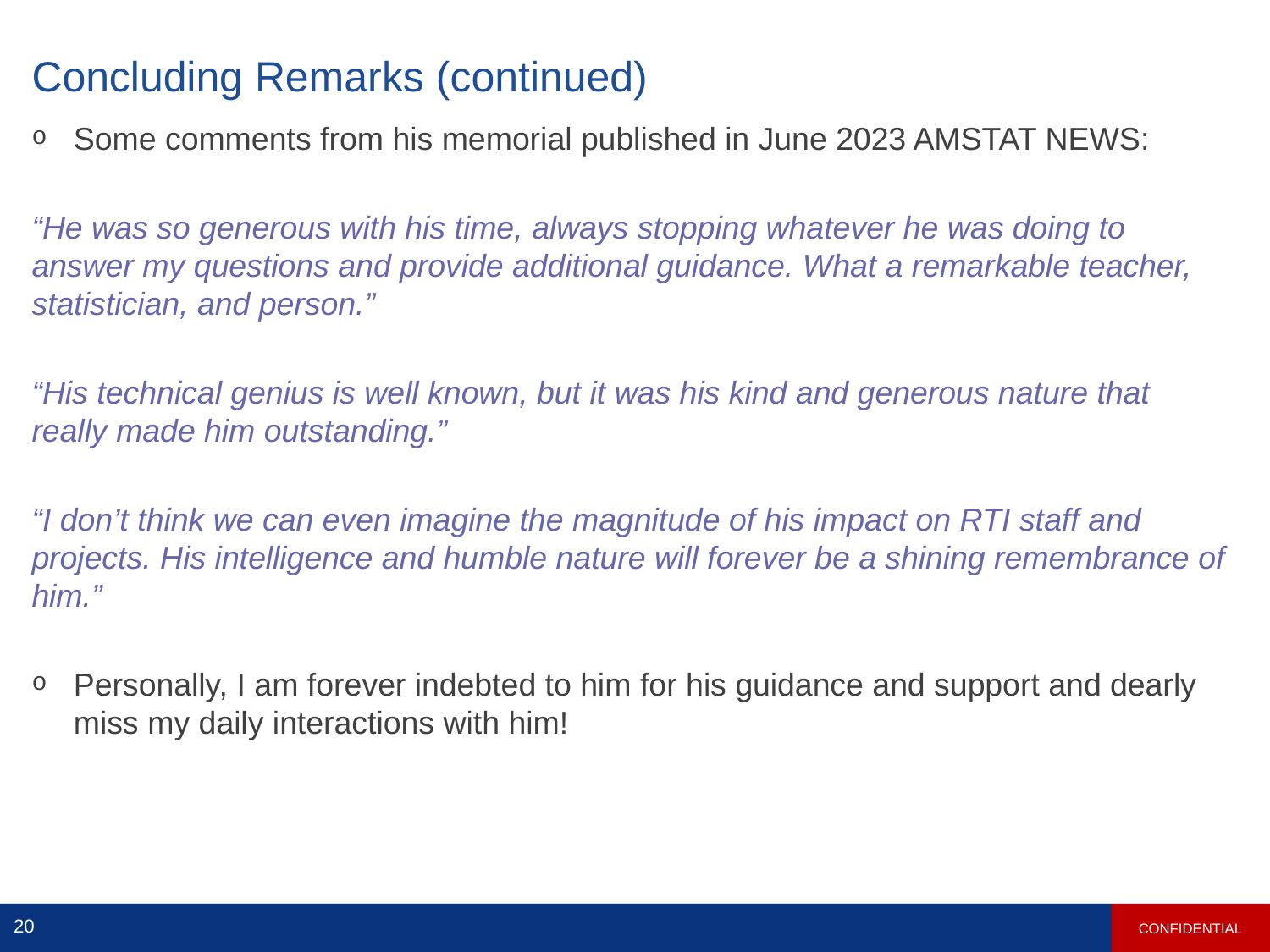

# Concluding Remarks (continued)
Some comments from his memorial published in June 2023 AMSTAT NEWS:

“He was so generous with his time, always stopping whatever he was doing to answer my questions and provide additional guidance. What a remarkable teacher, statistician, and person.”

“His technical genius is well known, but it was his kind and generous nature that really made him outstanding.”

“I don’t think we can even imagine the magnitude of his impact on RTI staff and projects. His intelligence and humble nature will forever be a shining remembrance of him.”

Personally, I am forever indebted to him for his guidance and support and dearly miss my daily interactions with him!

CONFIDENTIAL
20